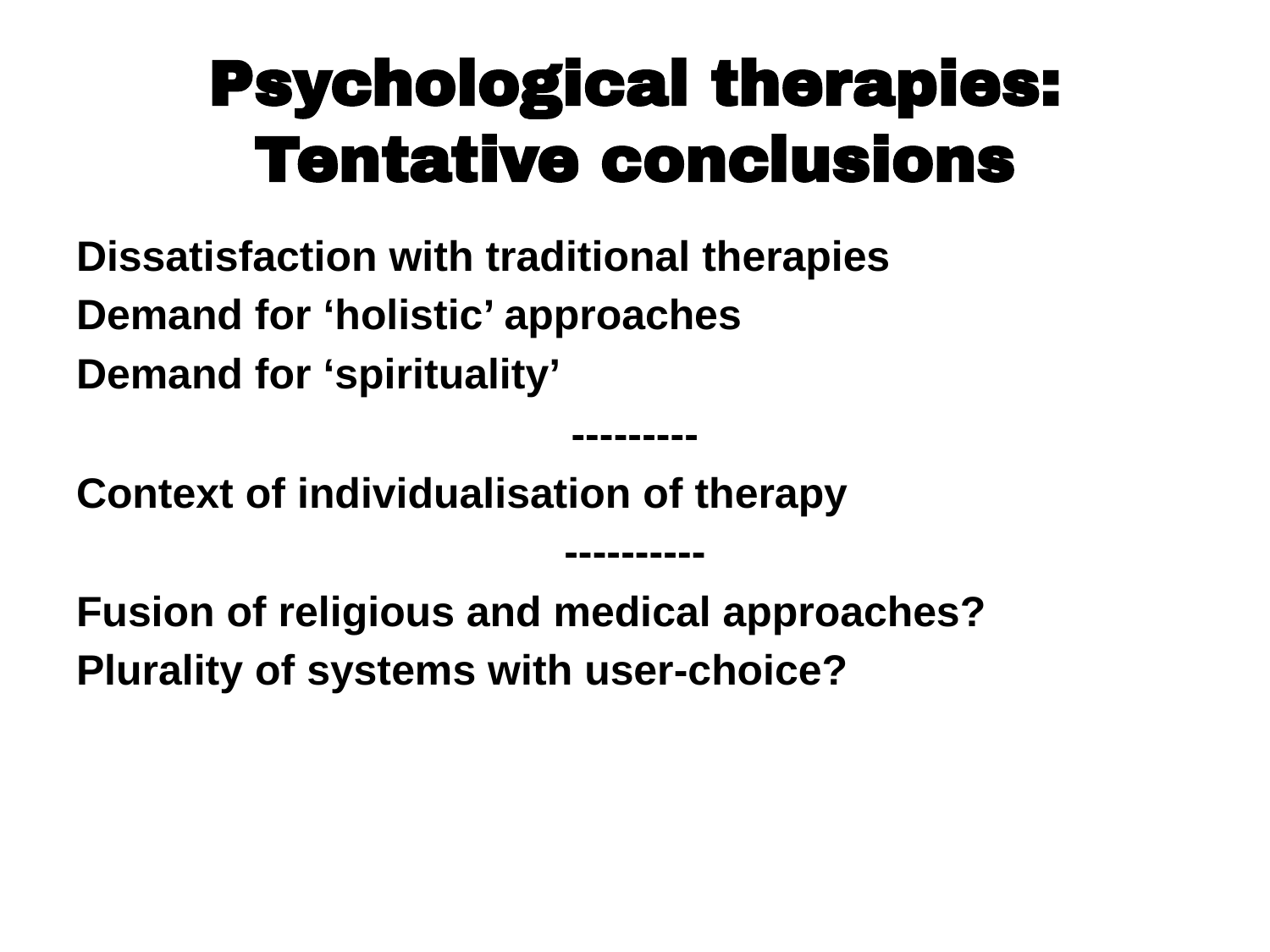

# Psychological therapies: Tentative conclusions
Dissatisfaction with traditional therapies
Demand for ‘holistic’ approaches
Demand for ‘spirituality’
---------
Context of individualisation of therapy
----------
Fusion of religious and medical approaches?
Plurality of systems with user-choice?